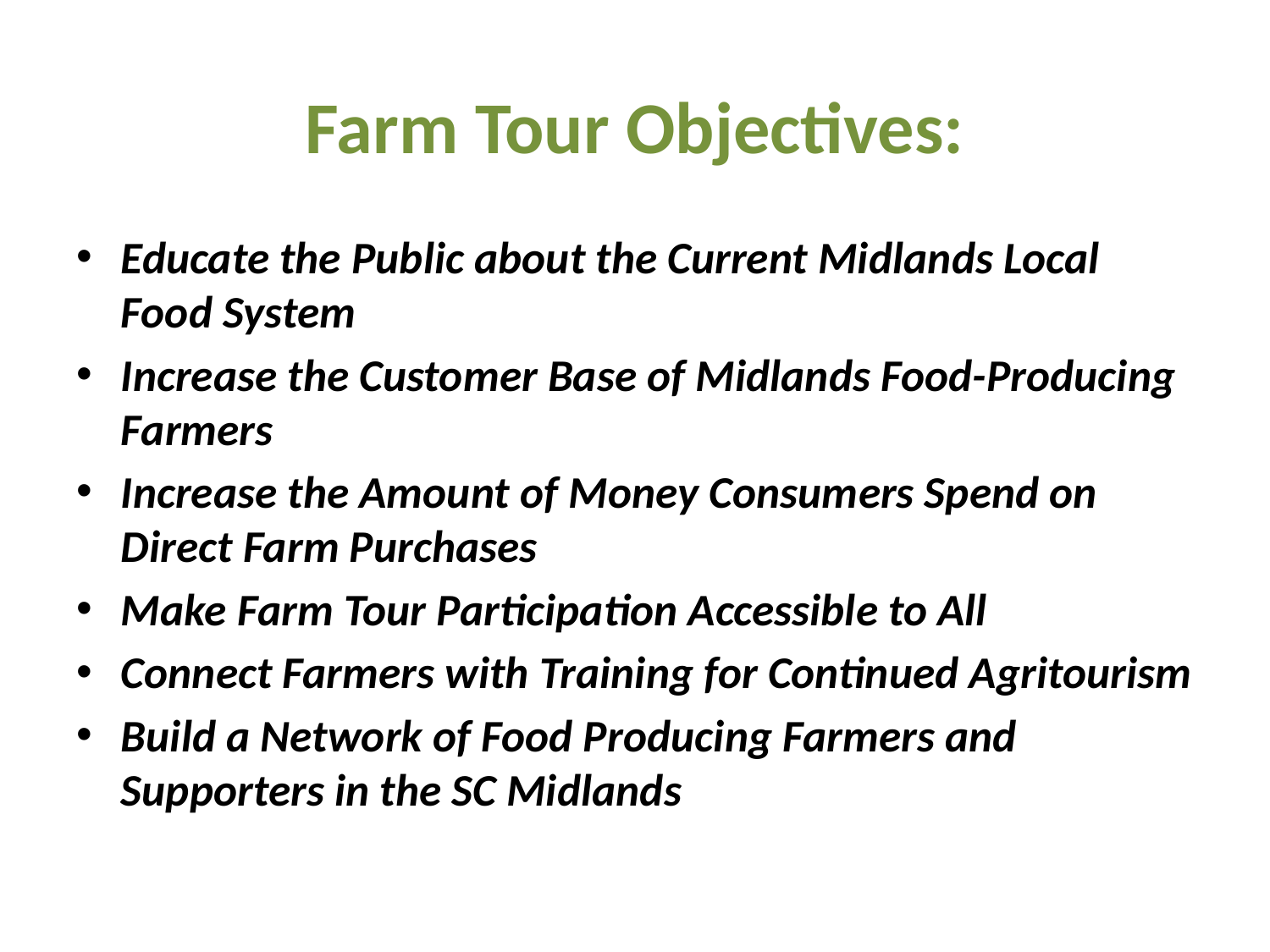

# Farm Tour Objectives:
Educate the Public about the Current Midlands Local Food System
Increase the Customer Base of Midlands Food-Producing Farmers
Increase the Amount of Money Consumers Spend on Direct Farm Purchases
Make Farm Tour Participation Accessible to All
Connect Farmers with Training for Continued Agritourism
Build a Network of Food Producing Farmers and Supporters in the SC Midlands